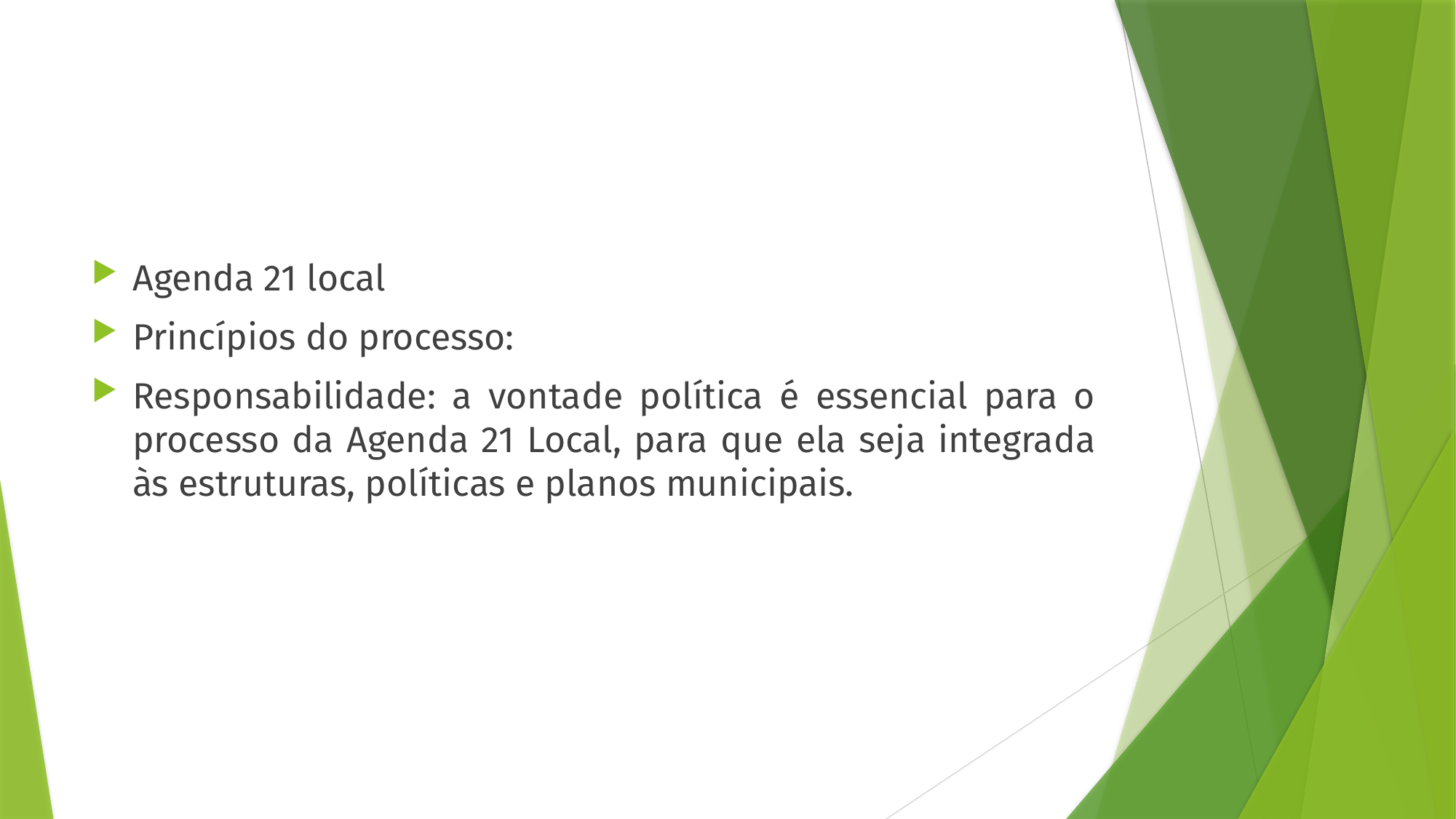

#
Agenda 21 local
Princípios do processo:
Responsabilidade: a vontade política é essencial para o processo da Agenda 21 Local, para que ela seja integrada às estruturas, políticas e planos municipais.